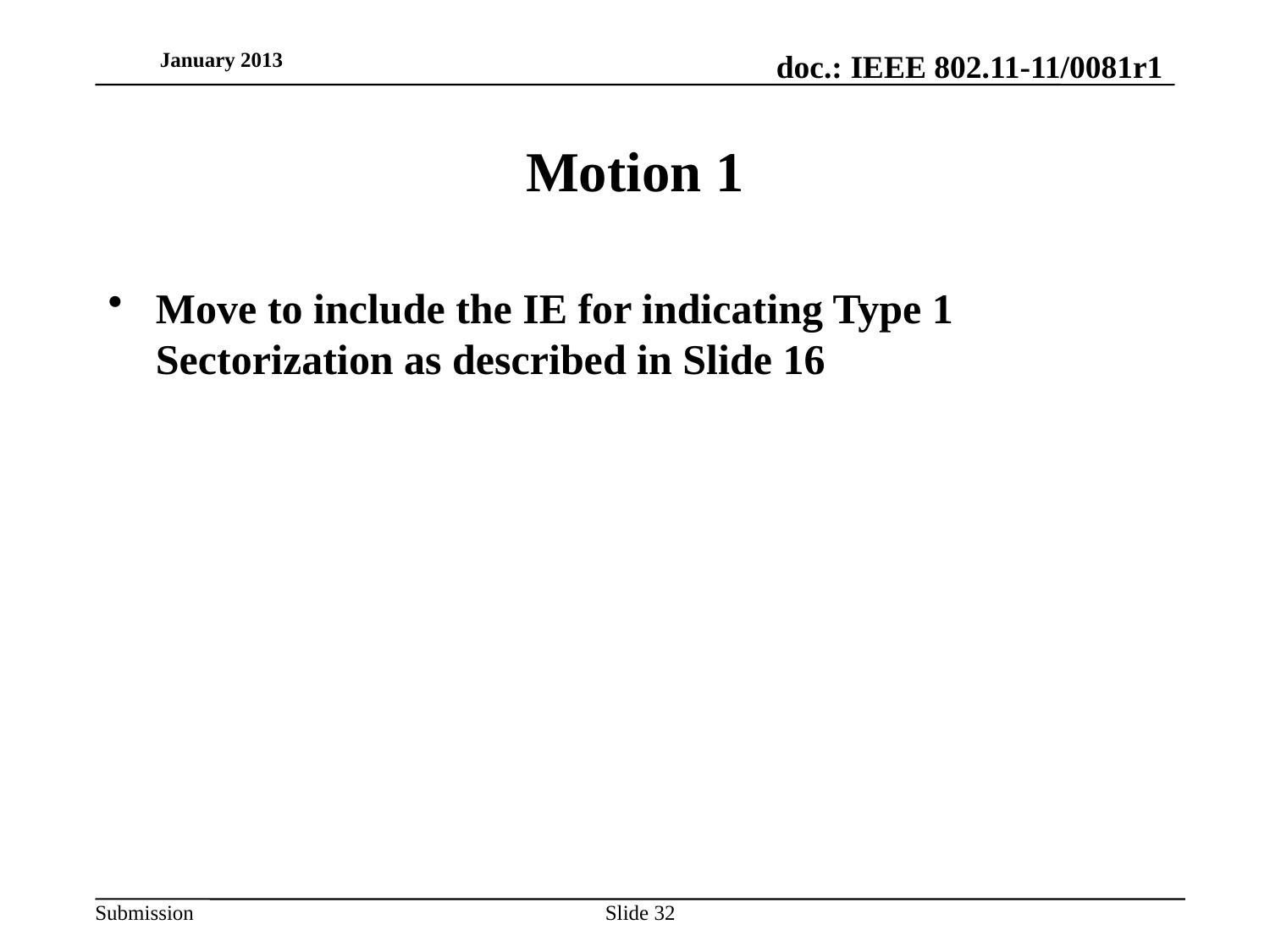

January 2013
# Motion 1
Move to include the IE for indicating Type 1 Sectorization as described in Slide 16
Slide 32